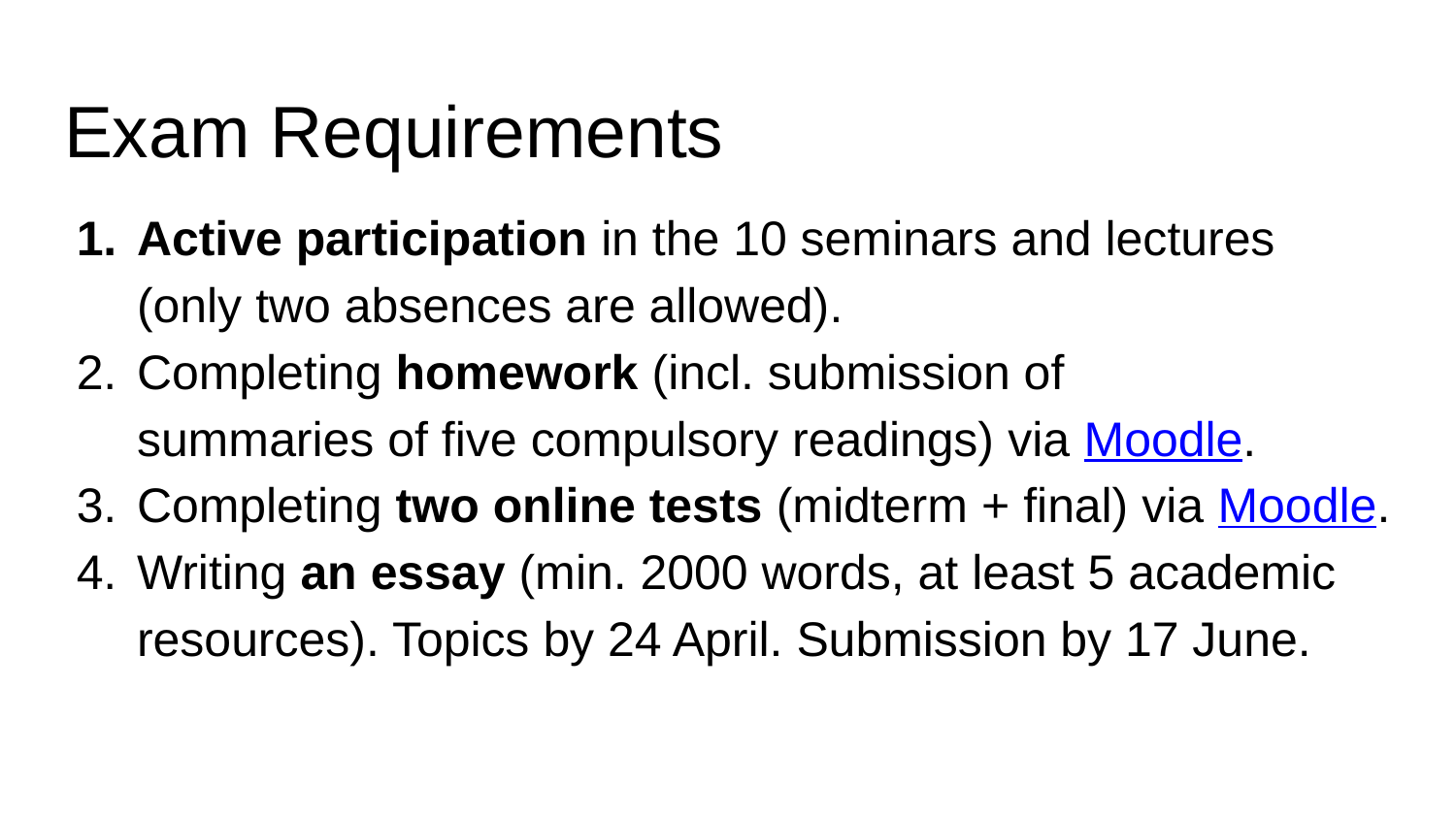

# Exam Requirements
Active participation in the 10 seminars and lectures
(only two absences are allowed).
Completing homework (incl. submission of
summaries of five compulsory readings) via Moodle.
Completing two online tests (midterm + final) via Moodle.
Writing an essay (min. 2000 words, at least 5 academic resources). Topics by 24 April. Submission by 17 June.